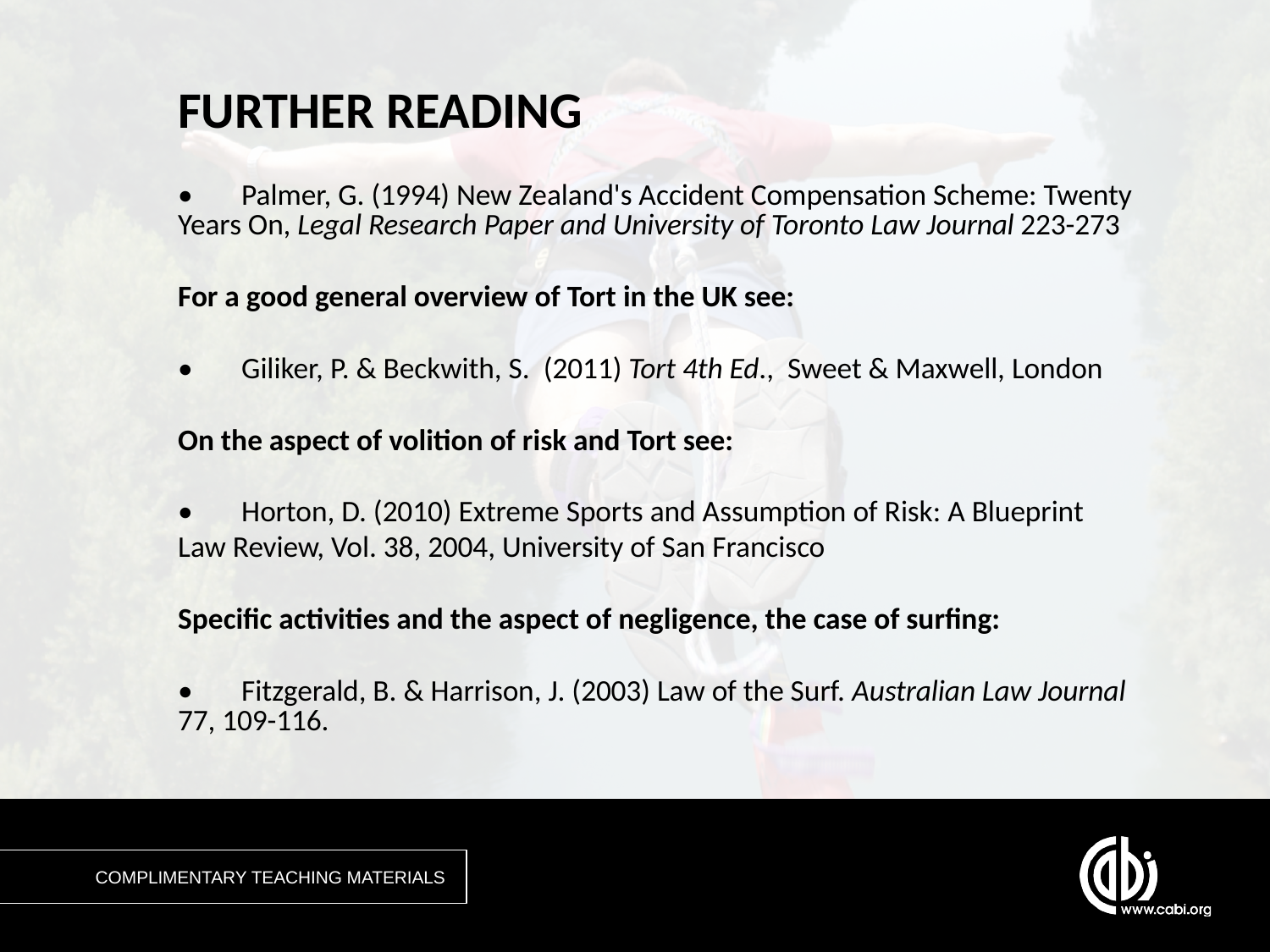

# FURTHER READING
•	Palmer, G. (1994) New Zealand's Accident Compensation Scheme: Twenty Years On, Legal Research Paper and University of Toronto Law Journal 223-273

For a good general overview of Tort in the UK see:

•	Giliker, P. & Beckwith, S.  (2011) Tort 4th Ed.,  Sweet & Maxwell, London

On the aspect of volition of risk and Tort see:

•	Horton, D. (2010) Extreme Sports and Assumption of Risk: A Blueprint
Law Review, Vol. 38, 2004, University of San Francisco

Specific activities and the aspect of negligence, the case of surfing:

•	Fitzgerald, B. & Harrison, J. (2003) Law of the Surf. Australian Law Journal 77, 109-116.